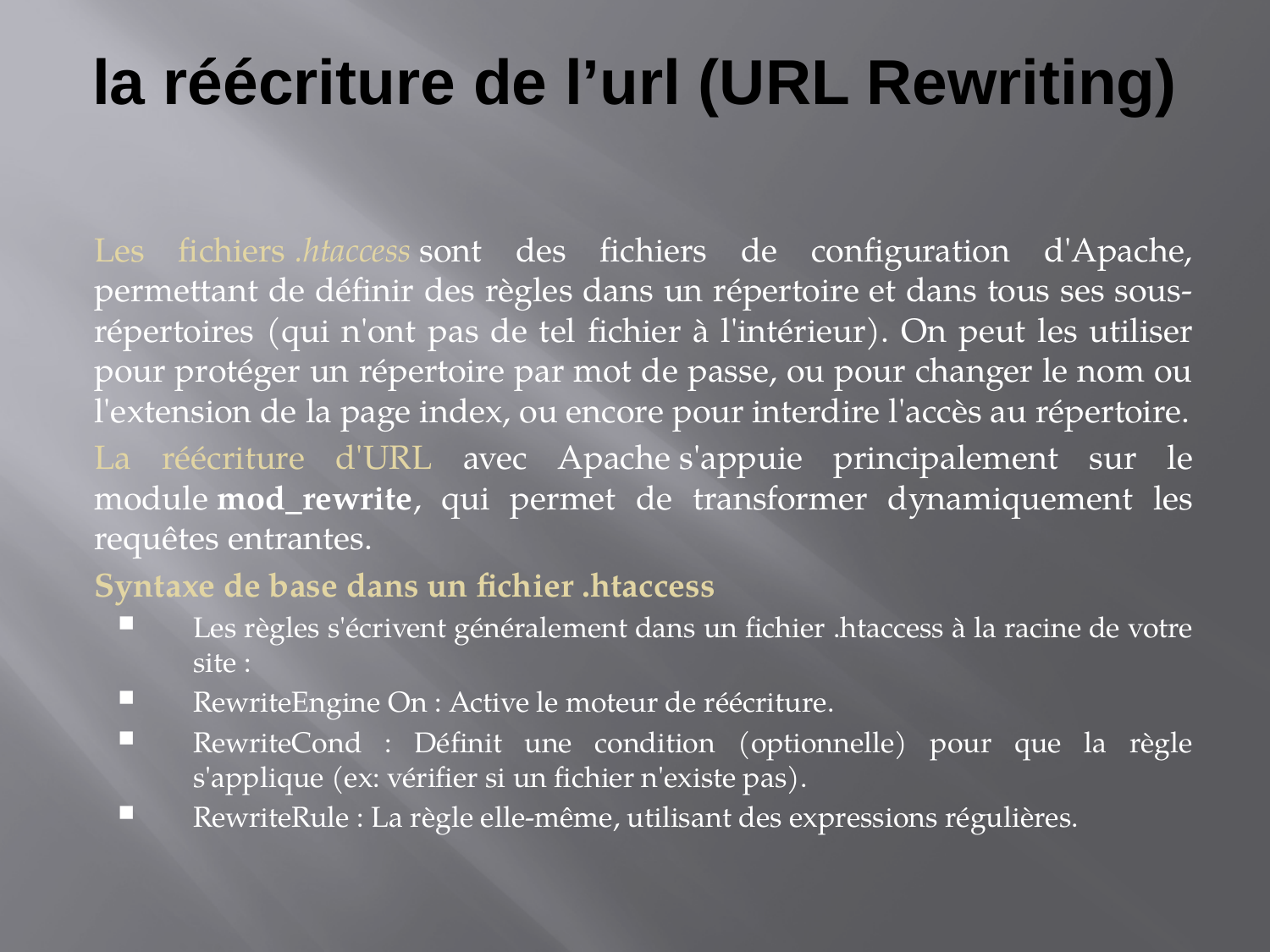

# la réécriture de l’url (URL Rewriting)
Les fichiers .htaccess sont des fichiers de configuration d'Apache, permettant de définir des règles dans un répertoire et dans tous ses sous-répertoires (qui n'ont pas de tel fichier à l'intérieur). On peut les utiliser pour protéger un répertoire par mot de passe, ou pour changer le nom ou l'extension de la page index, ou encore pour interdire l'accès au répertoire.
La réécriture d'URL avec Apache s'appuie principalement sur le module mod_rewrite, qui permet de transformer dynamiquement les requêtes entrantes.
Syntaxe de base dans un fichier .htaccess
Les règles s'écrivent généralement dans un fichier .htaccess à la racine de votre site :
RewriteEngine On : Active le moteur de réécriture.
RewriteCond : Définit une condition (optionnelle) pour que la règle s'applique (ex: vérifier si un fichier n'existe pas).
RewriteRule : La règle elle-même, utilisant des expressions régulières.